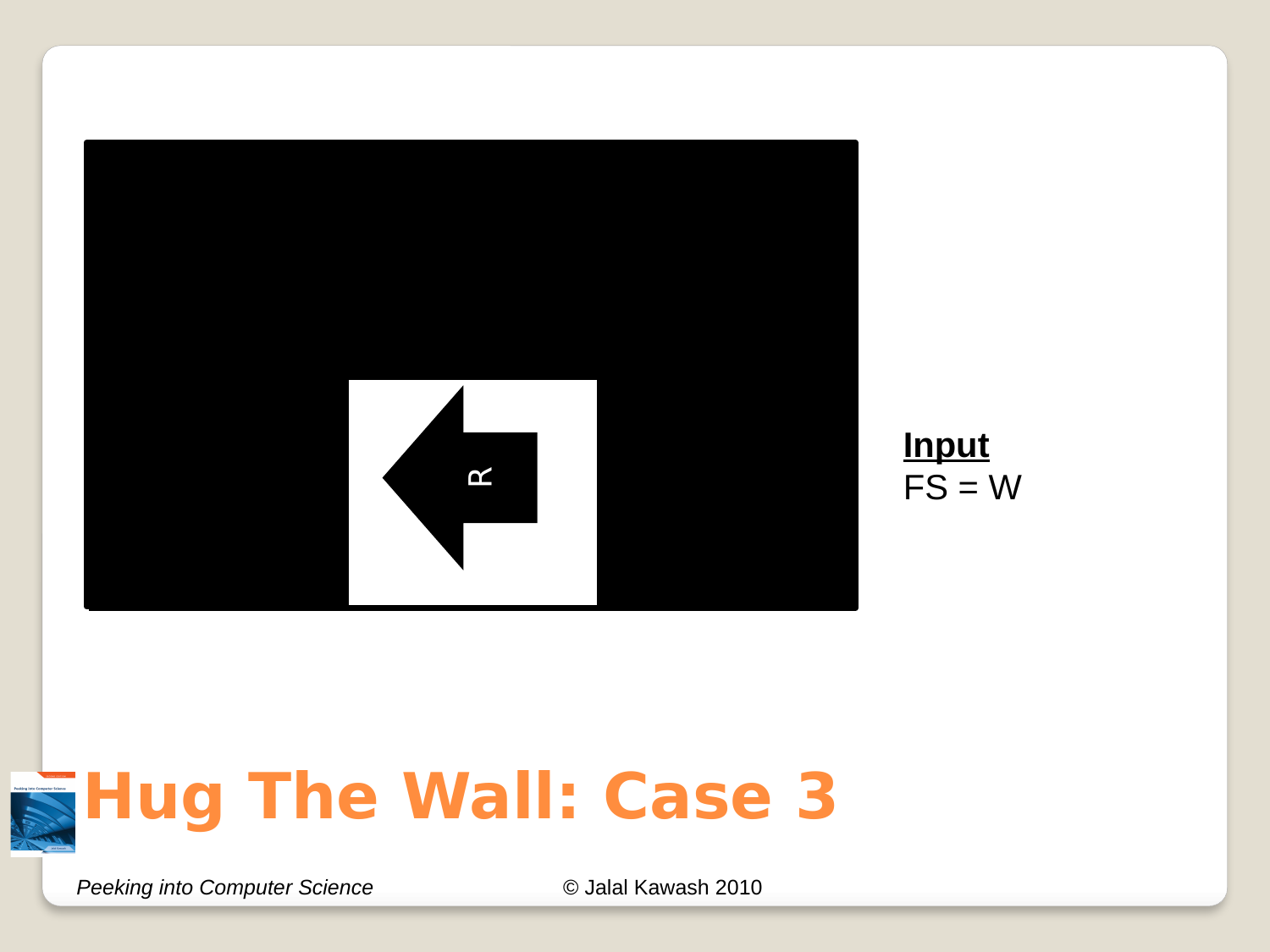

R
Input
FS = W

# Hug The Wall: Case 3